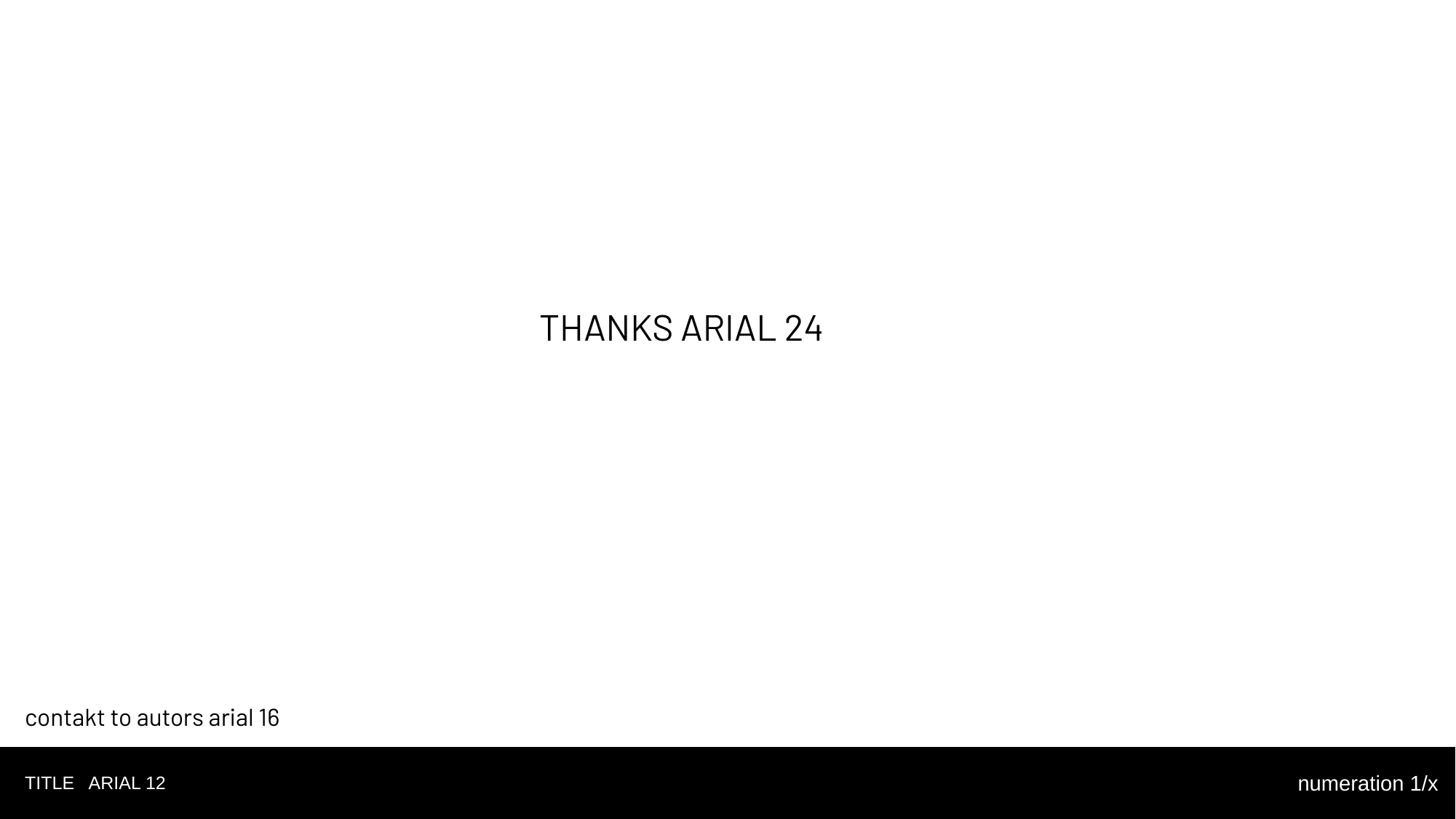

THANKS ARIAL 24
contakt to autors arial 16

numeration 1/x
TITLE   ARIAL 12